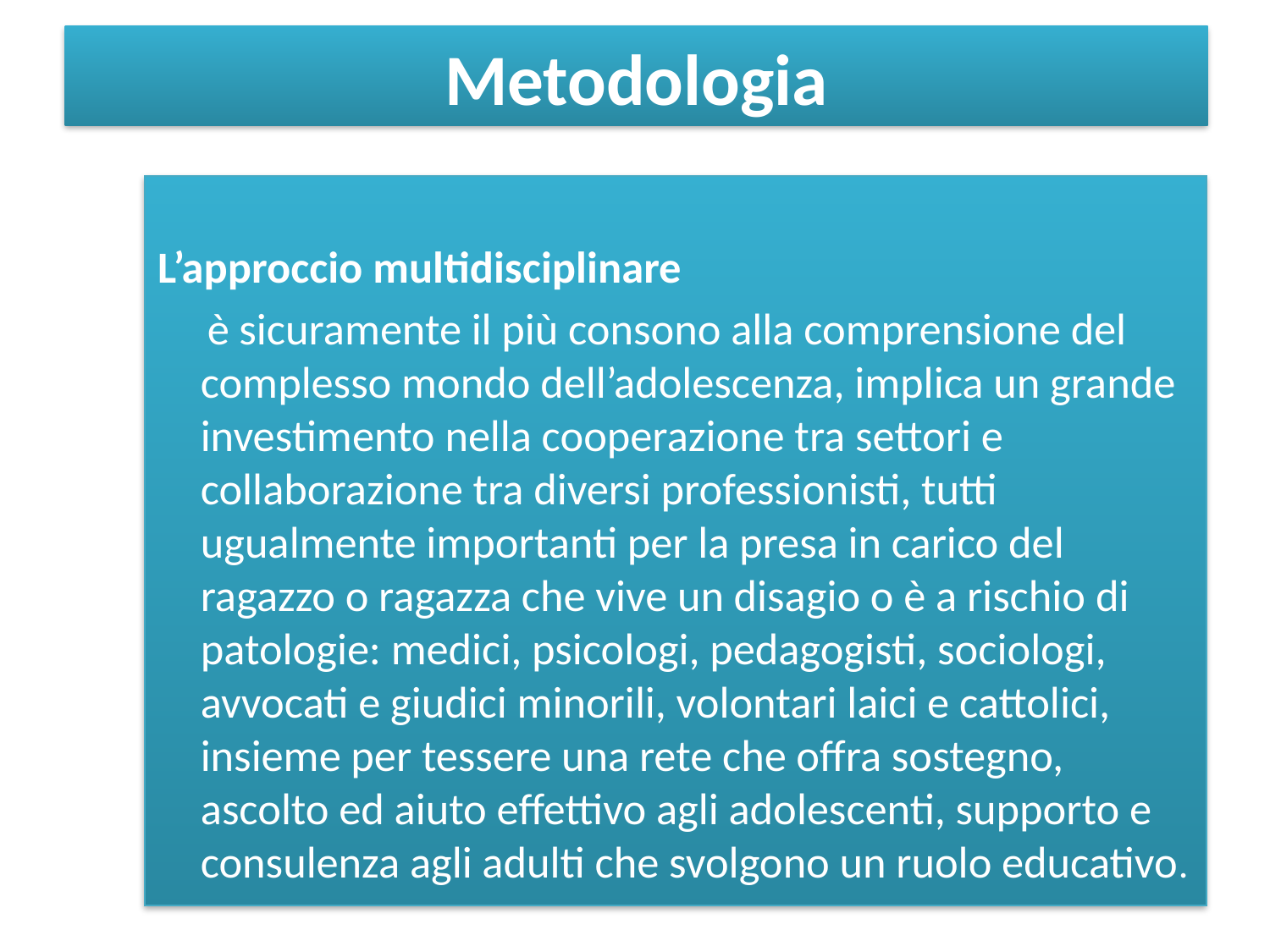

# Metodologia

L’approccio multidisciplinare
     è sicuramente il più consono alla comprensione del complesso mondo dell’adolescenza, implica un grande investimento nella cooperazione tra settori e collaborazione tra diversi professionisti, tutti ugualmente importanti per la presa in carico del ragazzo o ragazza che vive un disagio o è a rischio di patologie: medici, psicologi, pedagogisti, sociologi, avvocati e giudici minorili, volontari laici e cattolici, insieme per tessere una rete che offra sostegno, ascolto ed aiuto effettivo agli adolescenti, supporto e consulenza agli adulti che svolgono un ruolo educativo.